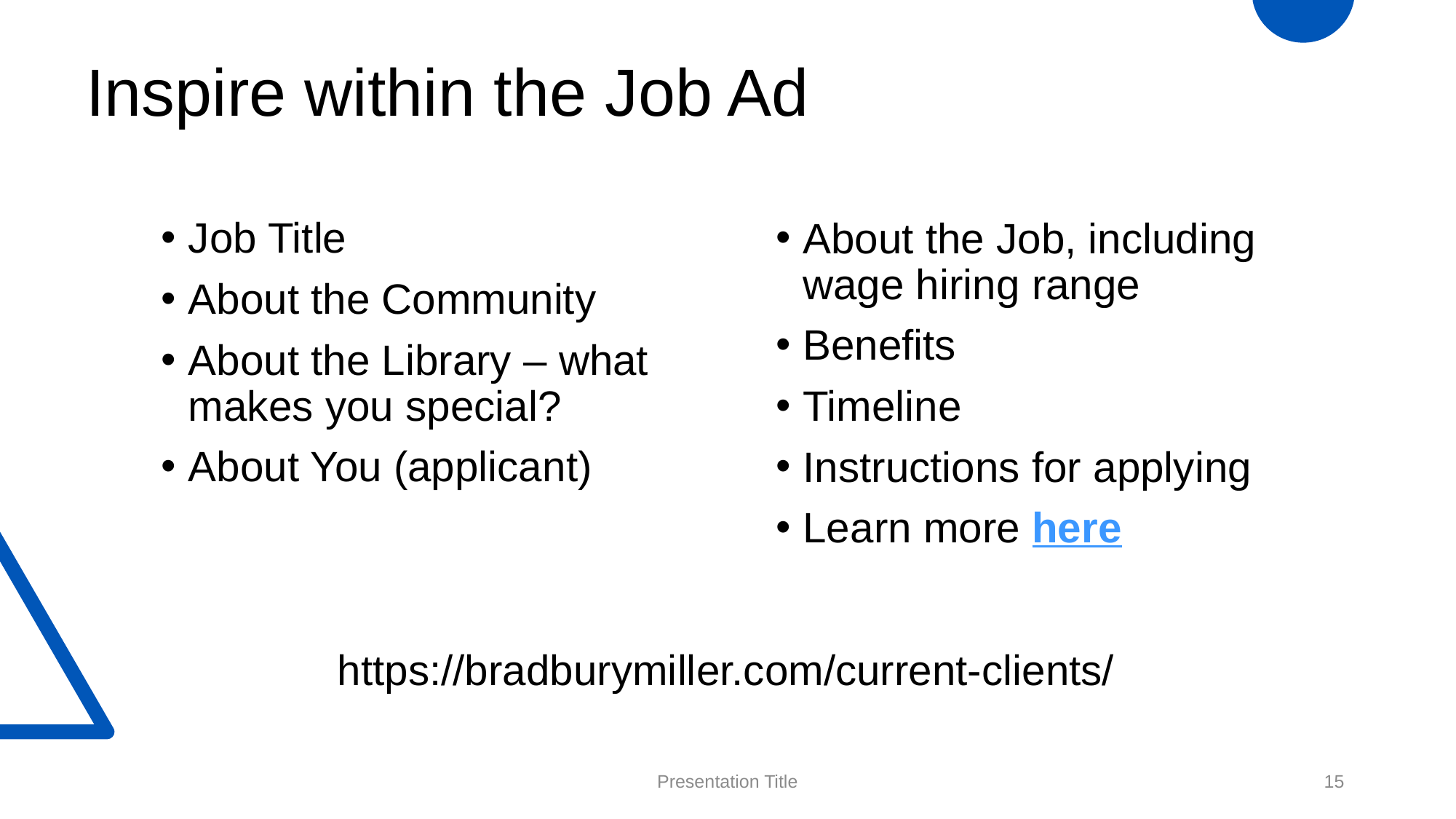

Inspire within the Job Ad
Job Title
About the Community
About the Library – what makes you special?
About You (applicant)

About the Job, including wage hiring range
Benefits
Timeline
Instructions for applying
Learn more here

https://bradburymiller.com/current-clients/

Presentation Title
15